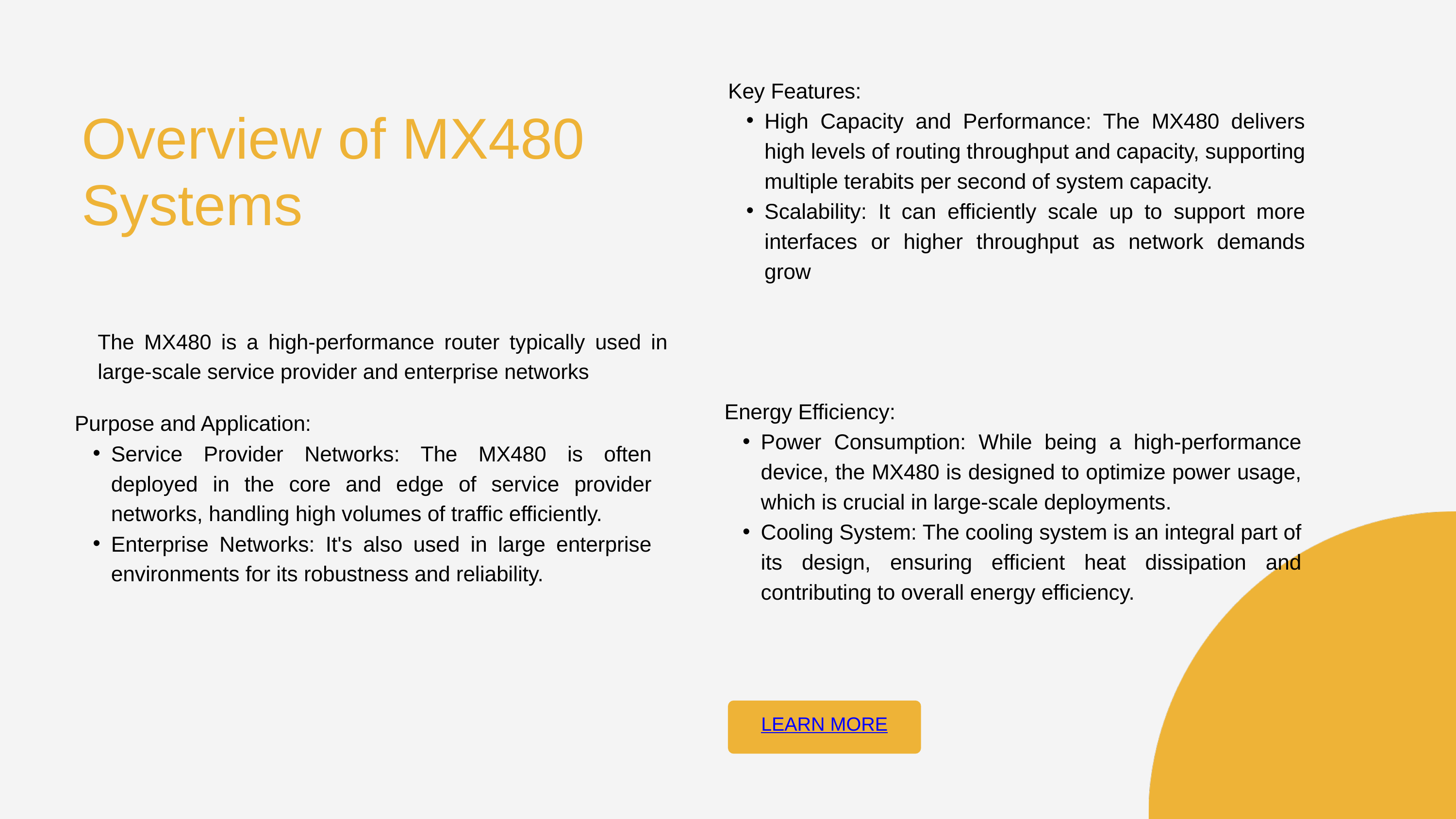

Key Features:
High Capacity and Performance: The MX480 delivers high levels of routing throughput and capacity, supporting multiple terabits per second of system capacity.
Scalability: It can efficiently scale up to support more interfaces or higher throughput as network demands grow

Overview of MX480 Systems

The MX480 is a high-performance router typically used in large-scale service provider and enterprise networks
Energy Efficiency:
Power Consumption: While being a high-performance device, the MX480 is designed to optimize power usage, which is crucial in large-scale deployments.
Cooling System: The cooling system is an integral part of its design, ensuring efficient heat dissipation and contributing to overall energy efficiency.

Purpose and Application:
Service Provider Networks: The MX480 is often deployed in the core and edge of service provider networks, handling high volumes of traffic efficiently.
Enterprise Networks: It's also used in large enterprise environments for its robustness and reliability.

LEARN MORE